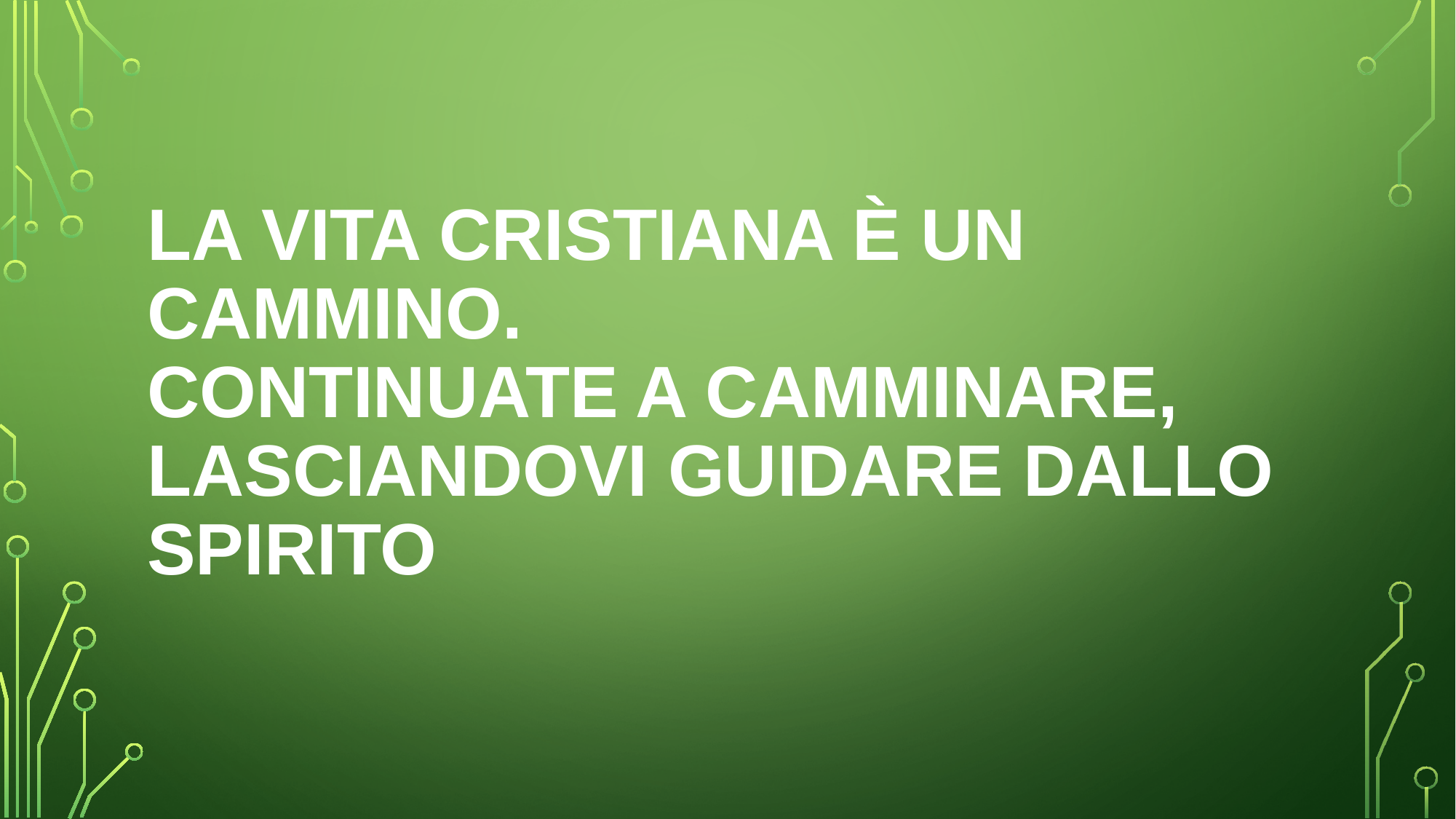

# La vita cristiana è un cammino. Continuate a camminare, lasciandovi guidare dallo Spirito